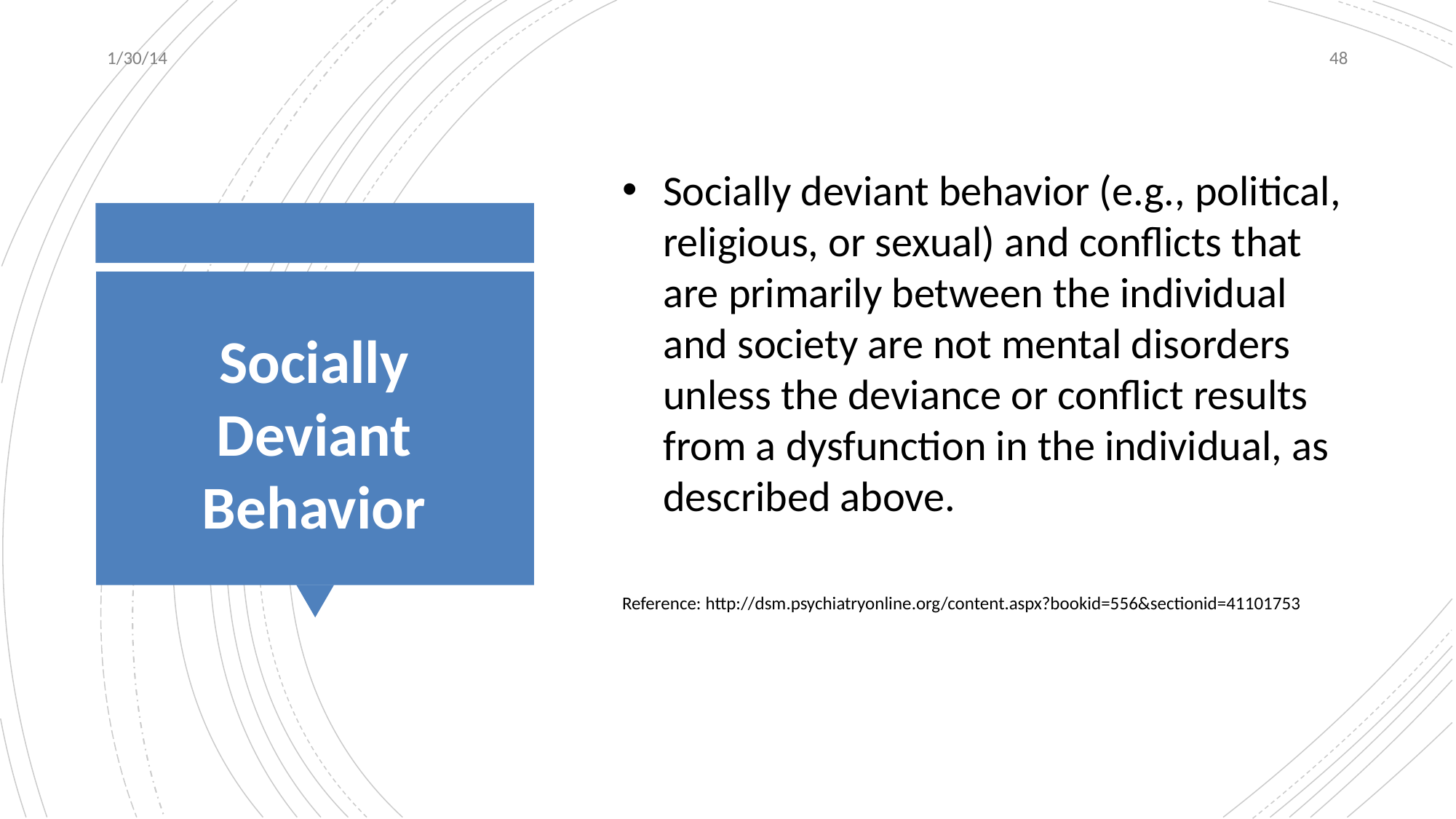

1/30/14
48
Socially deviant behavior (e.g., political, religious, or sexual) and conflicts that are primarily between the individual and society are not mental disorders unless the deviance or conflict results from a dysfunction in the individual, as described above.

Reference: http://dsm.psychiatryonline.org/content.aspx?bookid=556&sectionid=41101753

# Socially Deviant Behavior